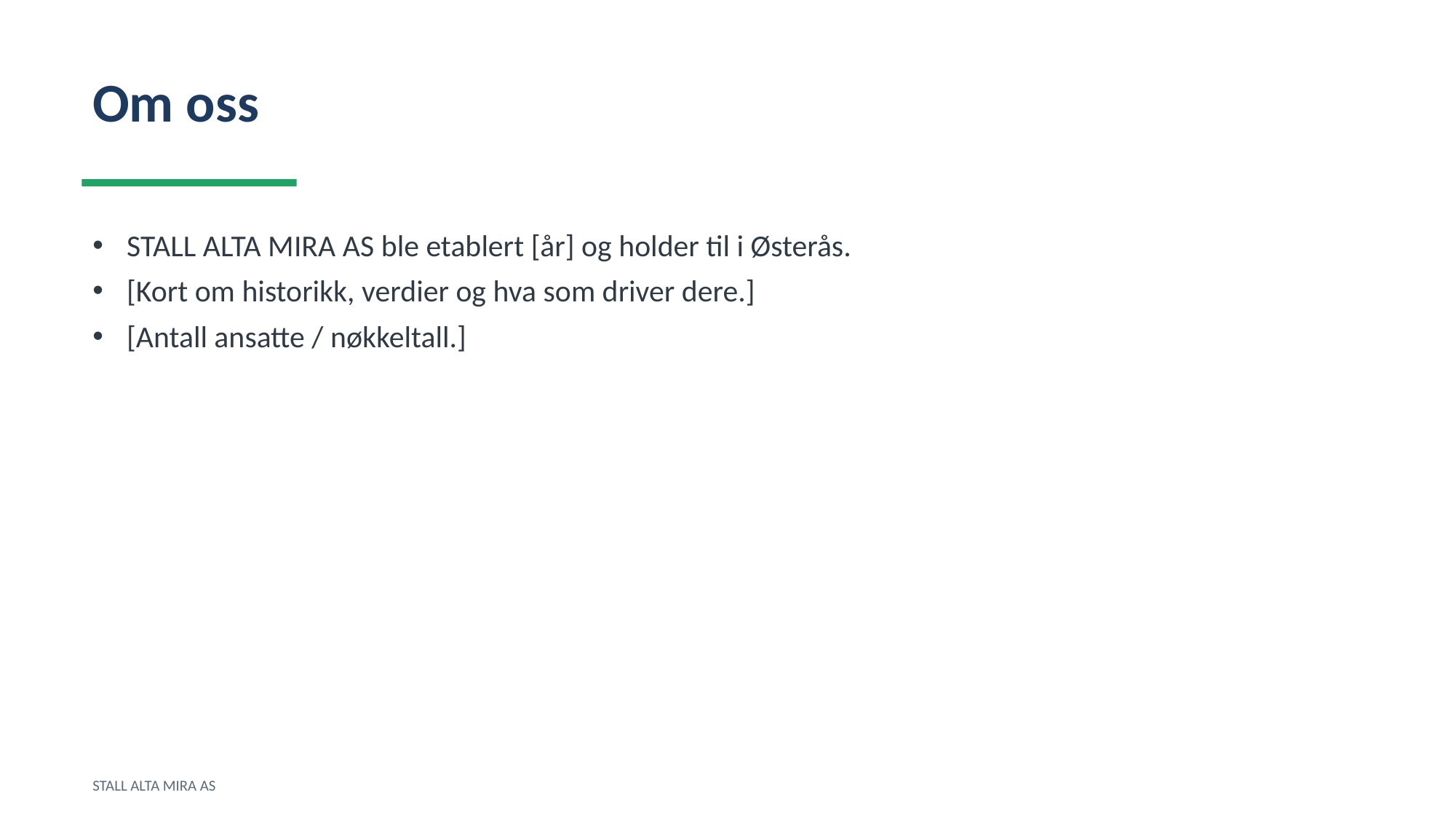

Om oss

STALL ALTA MIRA AS ble etablert [år] og holder til i Østerås.
[Kort om historikk, verdier og hva som driver dere.]
[Antall ansatte / nøkkeltall.]
STALL ALTA MIRA AS